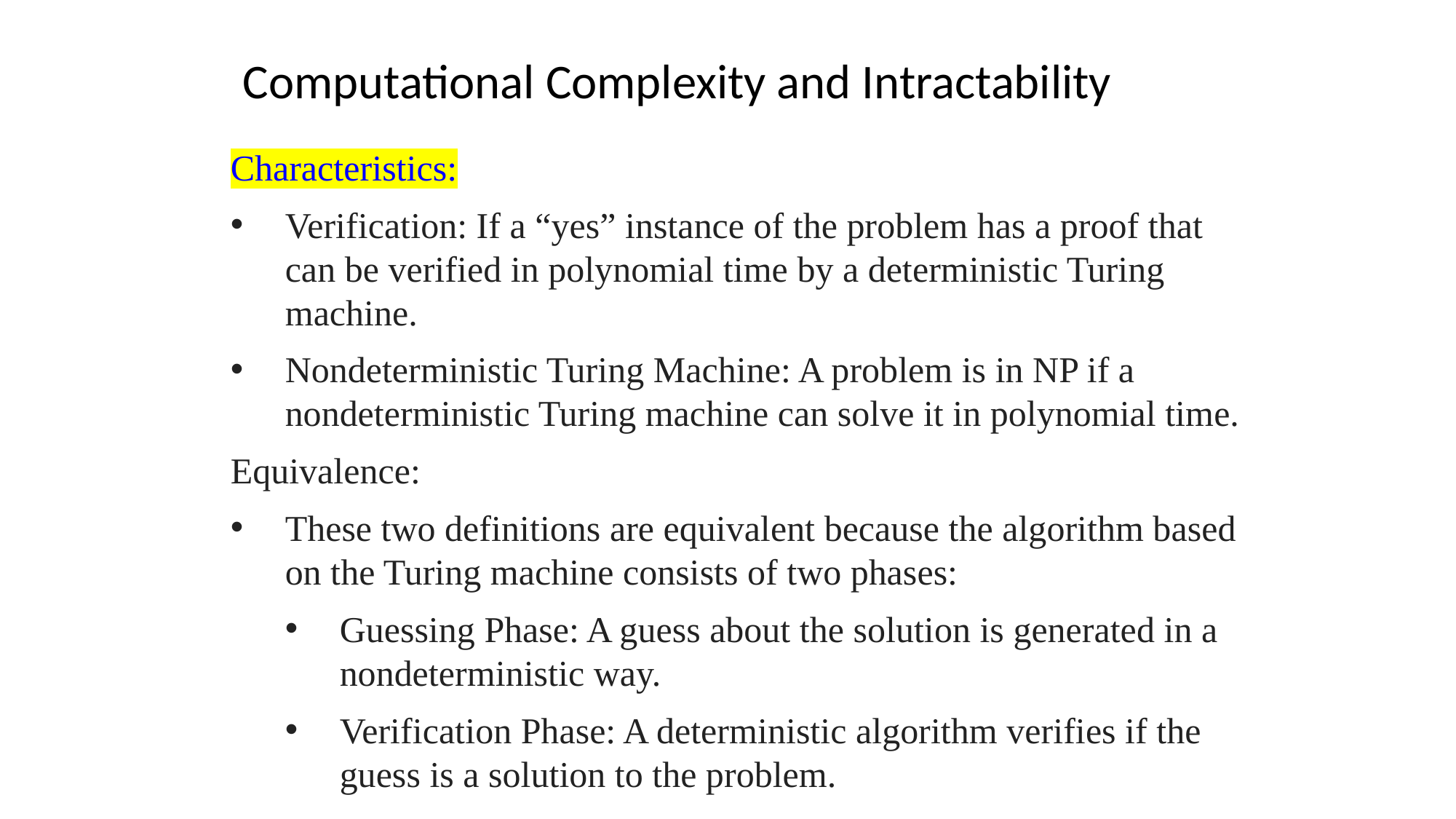

Computational Complexity and Intractability
Characteristics:
Verification: If a “yes” instance of the problem has a proof that can be verified in polynomial time by a deterministic Turing machine.
Nondeterministic Turing Machine: A problem is in NP if a nondeterministic Turing machine can solve it in polynomial time.
Equivalence:
These two definitions are equivalent because the algorithm based on the Turing machine consists of two phases:
Guessing Phase: A guess about the solution is generated in a nondeterministic way.
Verification Phase: A deterministic algorithm verifies if the guess is a solution to the problem.